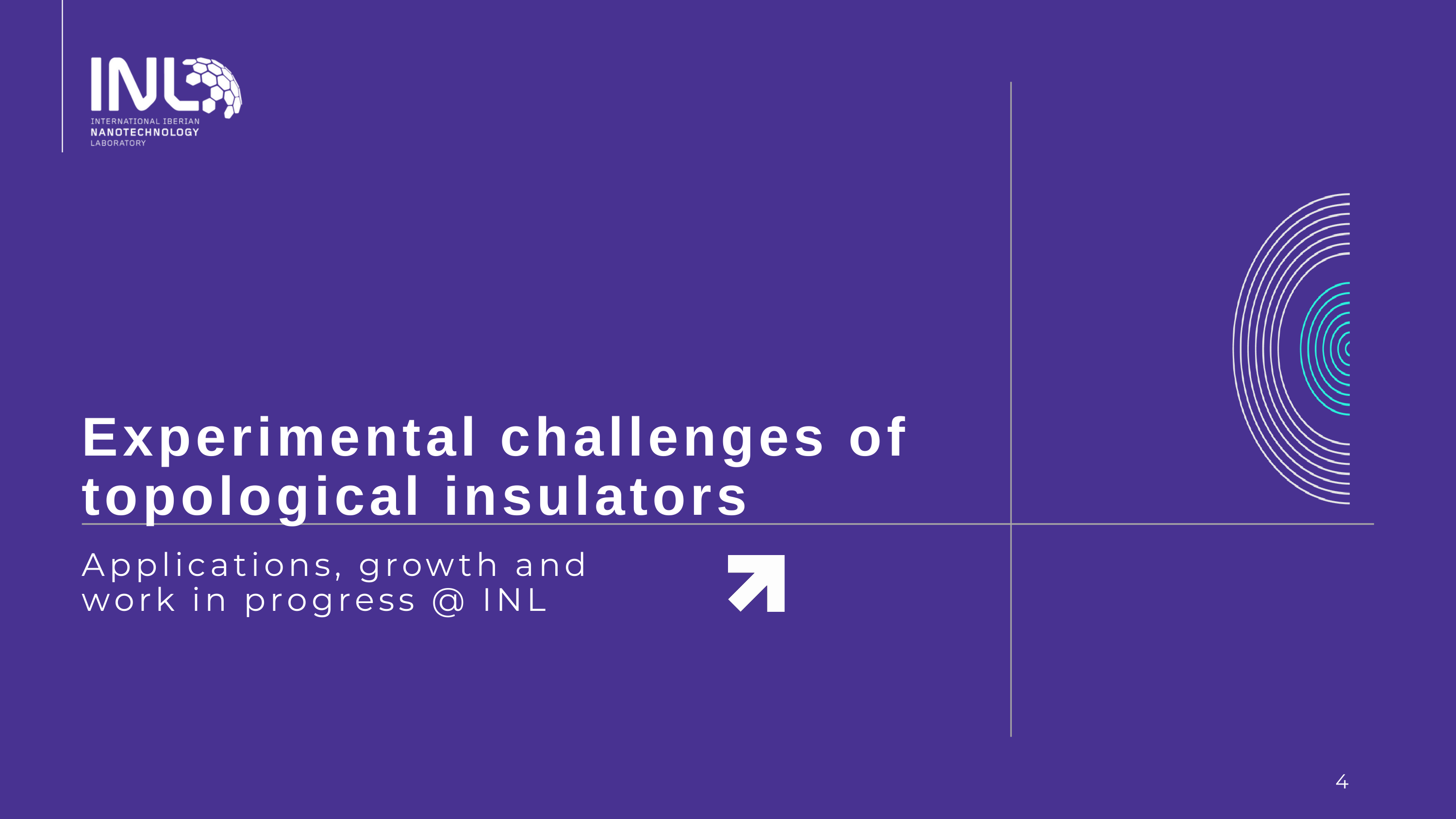

# Experimental challenges of topological insulators
Applications, growth and work in progress @ INL

4